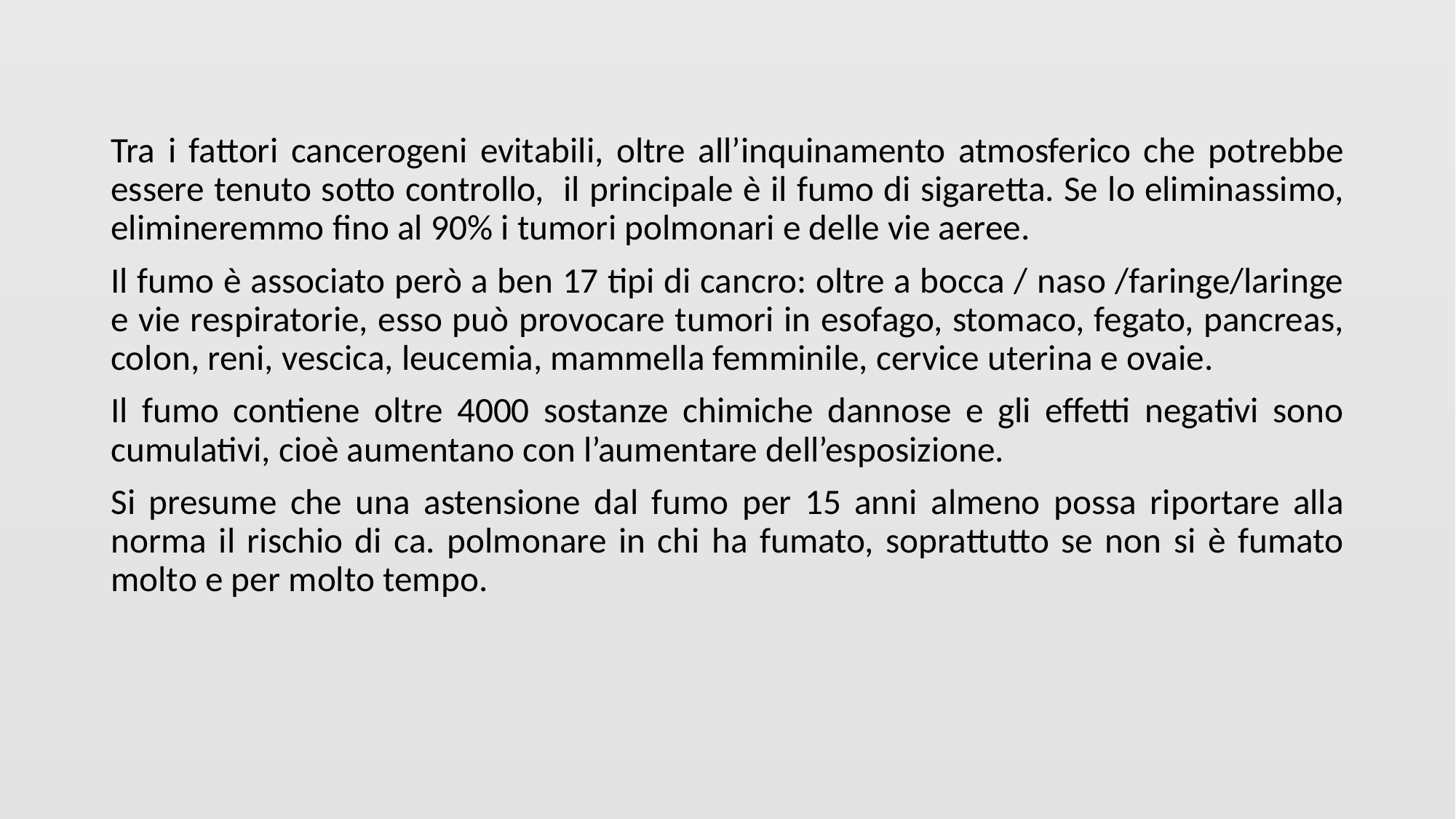

Tra i fattori cancerogeni evitabili, oltre all’inquinamento atmosferico che potrebbe essere tenuto sotto controllo,  il principale è il fumo di sigaretta. Se lo eliminassimo, elimineremmo fino al 90% i tumori polmonari e delle vie aeree.
Il fumo è associato però a ben 17 tipi di cancro: oltre a bocca / naso /faringe/laringe e vie respiratorie, esso può provocare tumori in esofago, stomaco, fegato, pancreas, colon, reni, vescica, leucemia, mammella femminile, cervice uterina e ovaie.
Il fumo contiene oltre 4000 sostanze chimiche dannose e gli effetti negativi sono cumulativi, cioè aumentano con l’aumentare dell’esposizione.
Si presume che una astensione dal fumo per 15 anni almeno possa riportare alla norma il rischio di ca. polmonare in chi ha fumato, soprattutto se non si è fumato molto e per molto tempo.